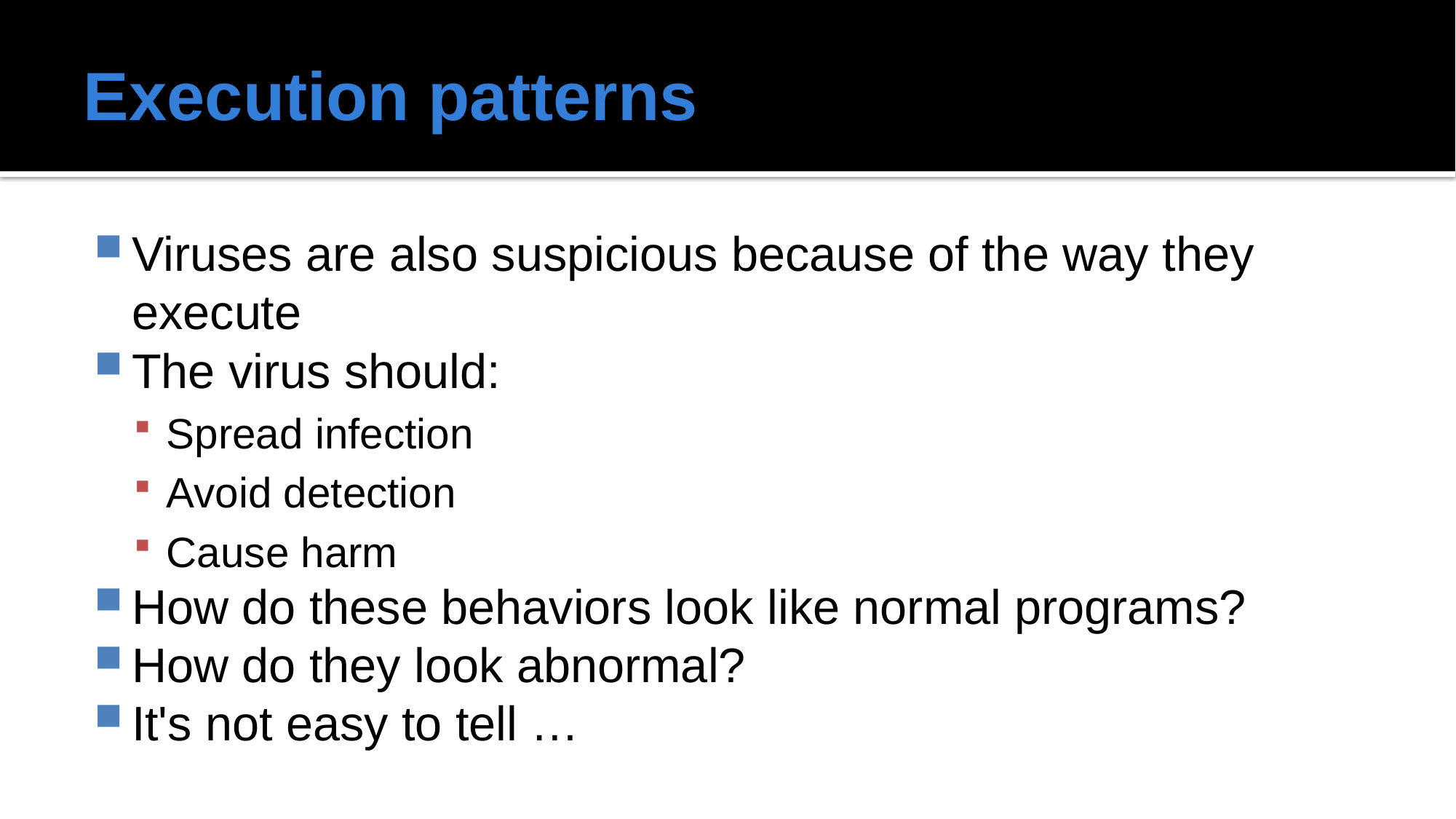

# Execution patterns
Viruses are also suspicious because of the way they execute
The virus should:
Spread infection
Avoid detection
Cause harm
How do these behaviors look like normal programs?
How do they look abnormal?
It's not easy to tell …